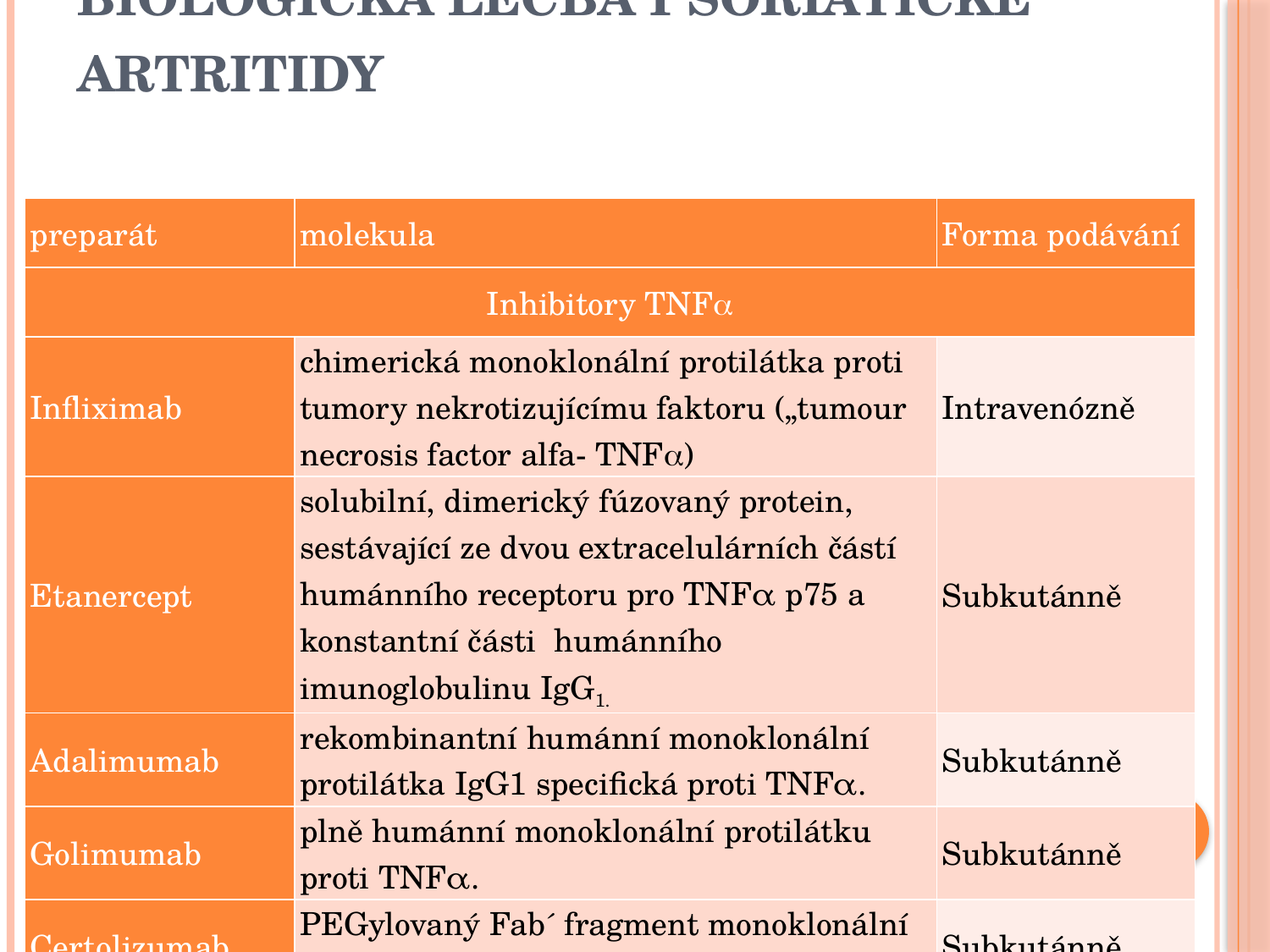

# Biologická léčba psoriatické artritidy
| preparát | molekula | Forma podávání |
| --- | --- | --- |
| Inhibitory TNFα |  |  |
| Infliximab | chimerická monoklonální protilátka proti tumory nekrotizujícímu faktoru („tumour necrosis factor alfa- TNFα) | Intravenózně |
| Etanercept | solubilní, dimerický fúzovaný protein, sestávající ze dvou extracelulárních částí humánního receptoru pro TNFα p75 a konstantní části humánního imunoglobulinu IgG1. | Subkutánně |
| Adalimumab | rekombinantní humánní monoklonální protilátka IgG1 specifická proti TNFα. | Subkutánně |
| Golimumab | plně humánní monoklonální protilátku proti TNFα. | Subkutánně |
| Certolizumab | PEGylovaný Fab´ fragment monoklonální protilátky proti TNFα | Subkutánně |